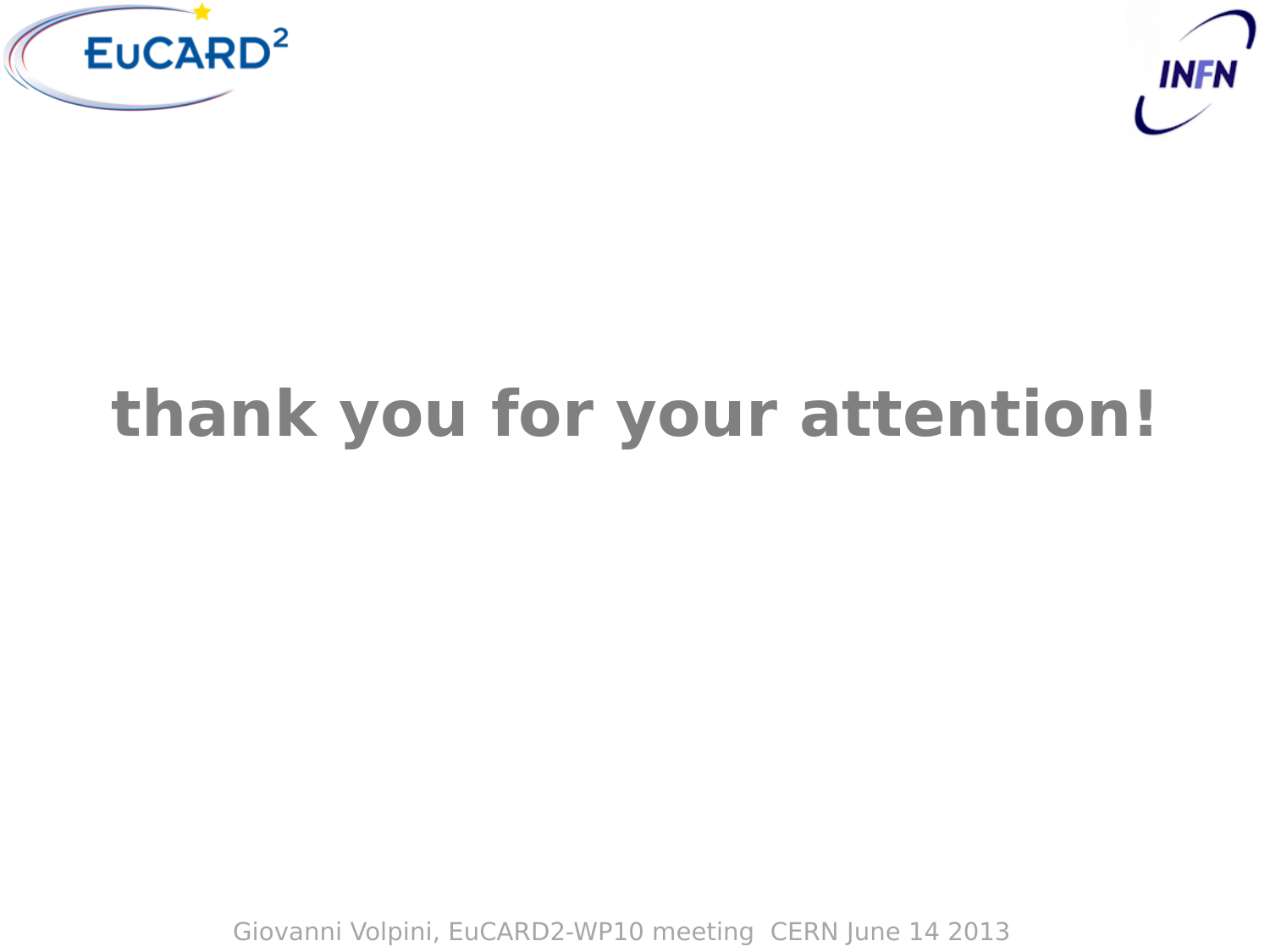

# thank you for your attention!
Giovanni Volpini, EuCARD2-WP10 meeting  CERN June 14 2013